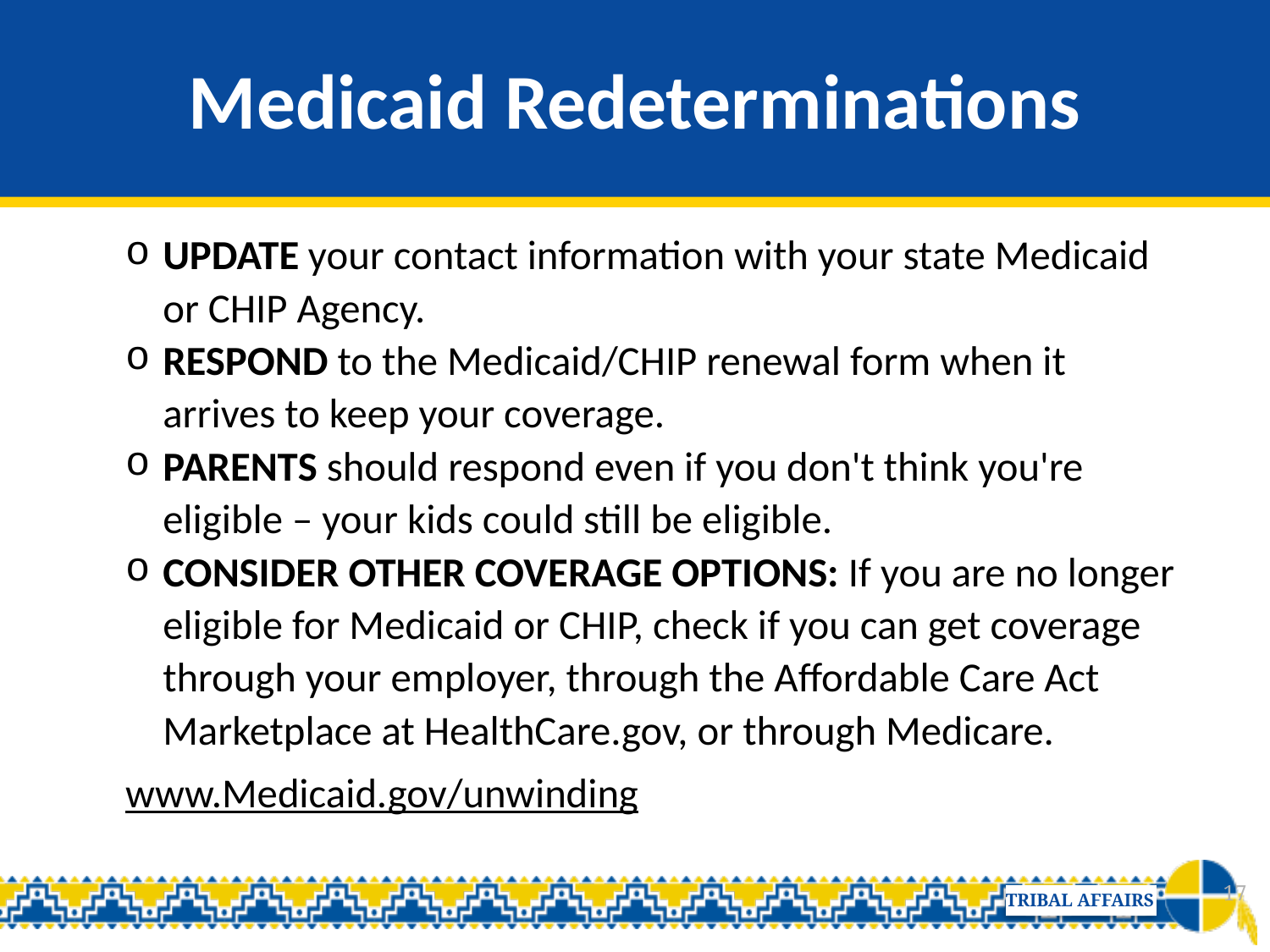

# Medicaid Redeterminations

UPDATE your contact information with your state Medicaid or CHIP Agency.
RESPOND to the Medicaid/CHIP renewal form when it arrives to keep your coverage.
PARENTS should respond even if you don't think you're eligible – your kids could still be eligible.
CONSIDER OTHER COVERAGE OPTIONS: If you are no longer eligible for Medicaid or CHIP, check if you can get coverage through your employer, through the Affordable Care Act Marketplace at HealthCare.gov, or through Medicare.
www.Medicaid.gov/unwinding

17